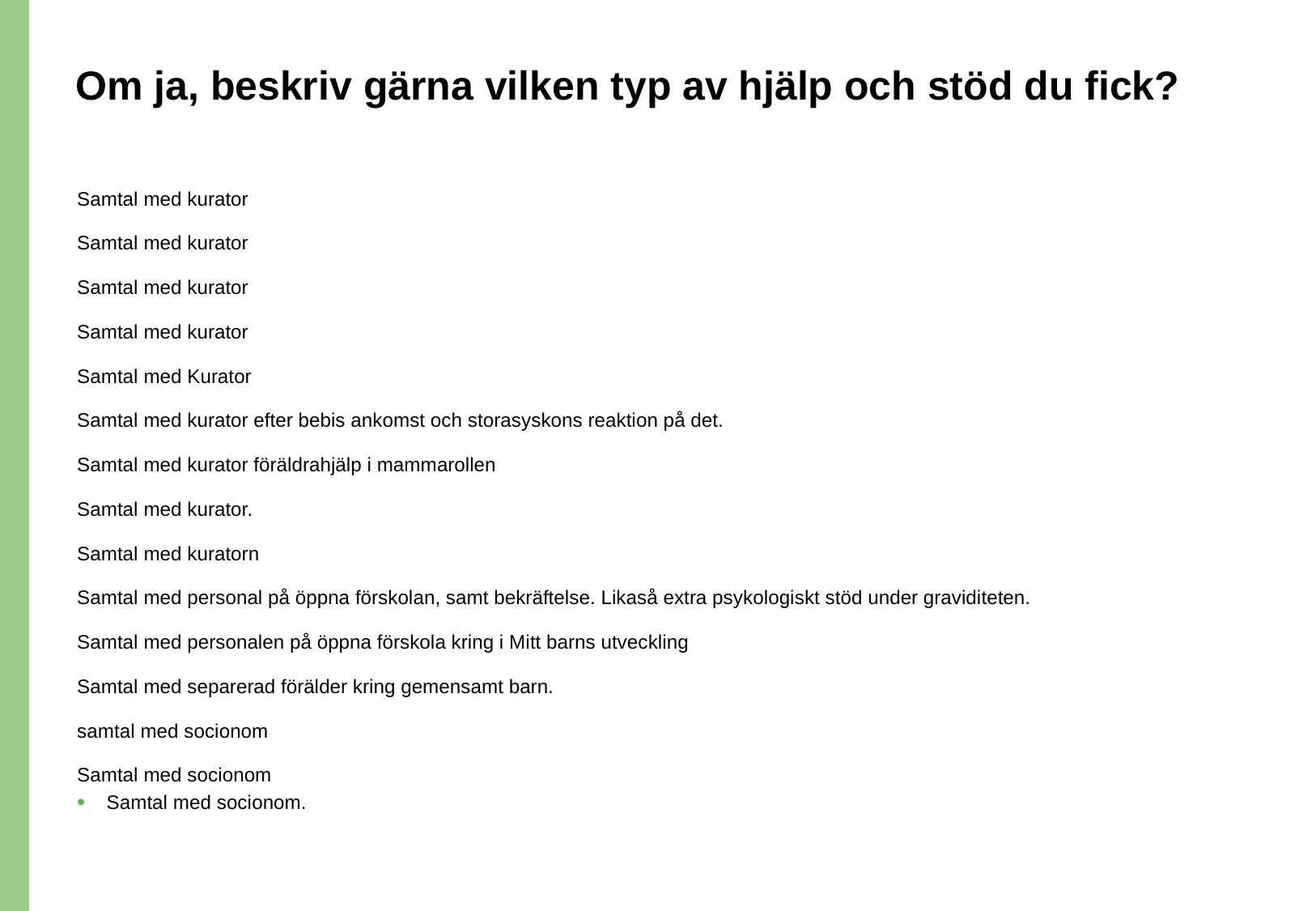

# Om ja, beskriv gärna vilken typ av hjälp och stöd du fick?
Samtal med kurator
Samtal med kurator
Samtal med kurator
Samtal med kurator
Samtal med Kurator
Samtal med kurator efter bebis ankomst och storasyskons reaktion på det.
Samtal med kurator föräldrahjälp i mammarollen
Samtal med kurator.
Samtal med kuratorn
Samtal med personal på öppna förskolan, samt bekräftelse. Likaså extra psykologiskt stöd under graviditeten.
Samtal med personalen på öppna förskola kring i Mitt barns utveckling
Samtal med separerad förälder kring gemensamt barn.
samtal med socionom
Samtal med socionom
Samtal med socionom.